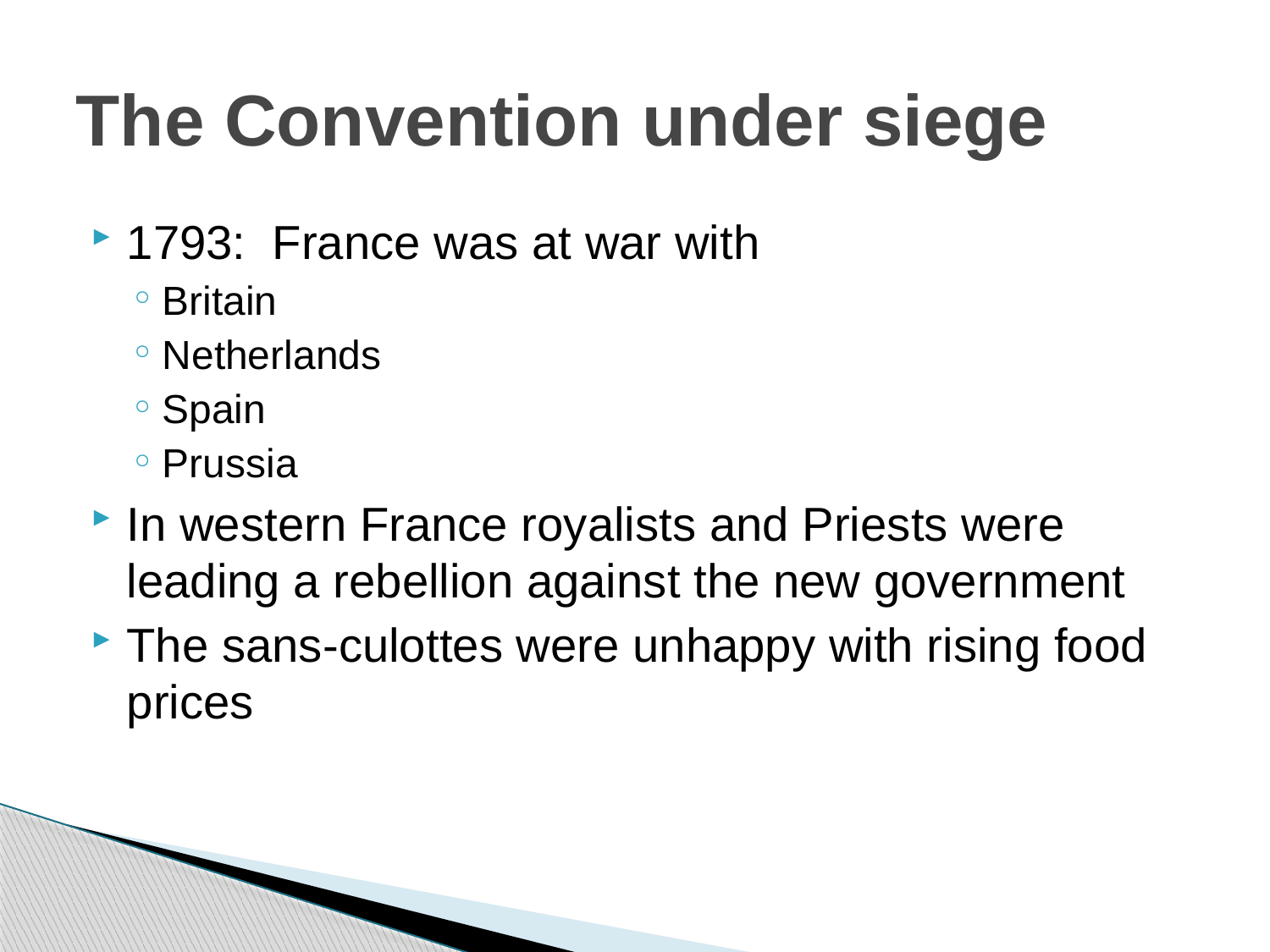

# The Convention under siege
1793:  France was at war with
Britain
Netherlands
Spain
Prussia
In western France royalists and Priests were leading a rebellion against the new government
The sans-culottes were unhappy with rising food prices